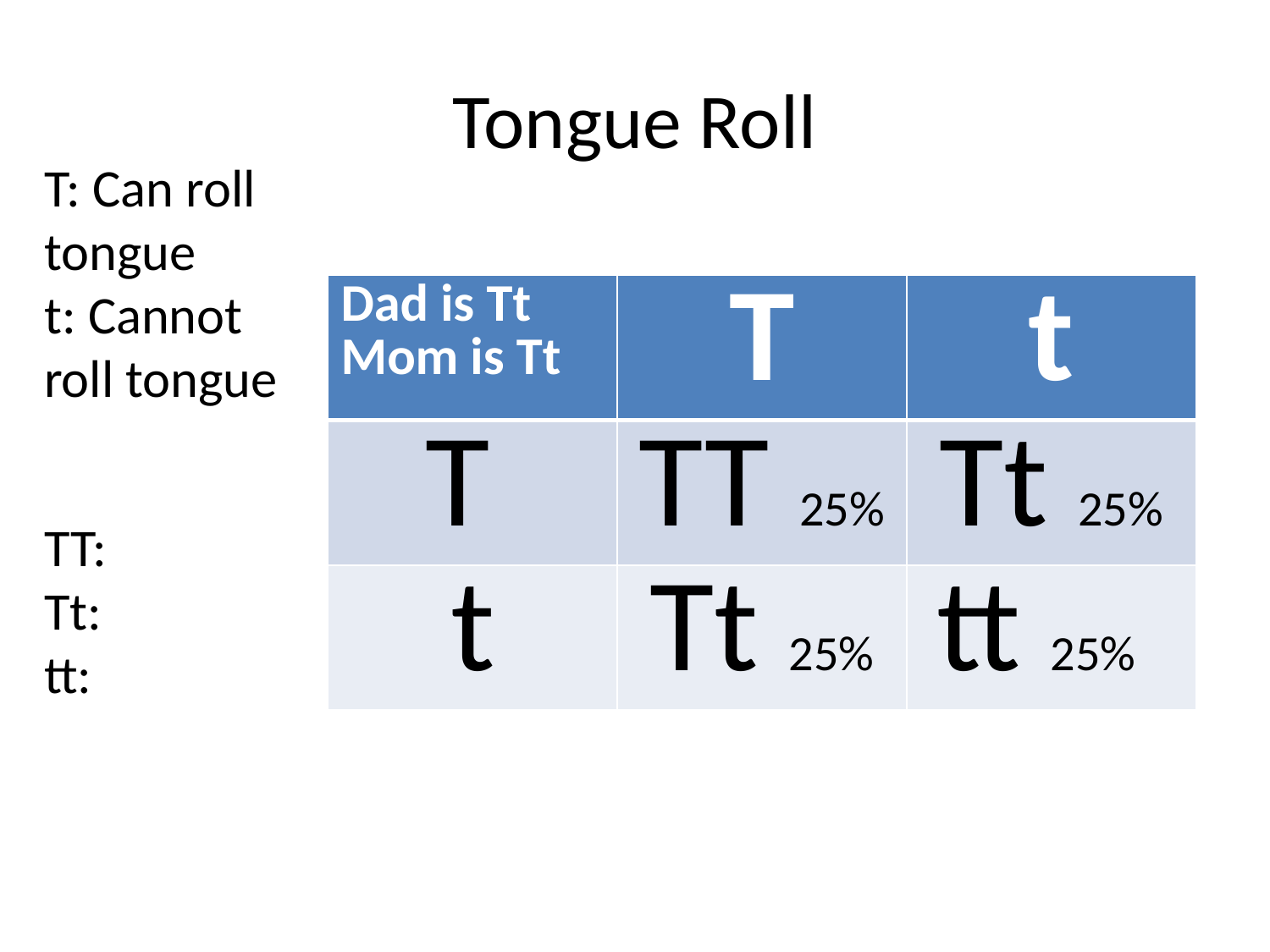

# Tongue Roll
T: Can roll tongue
t: Cannot roll tongue
| Dad is Tt Mom is Tt | T | t |
| --- | --- | --- |
| T | TT 25% | Tt 25% |
| t | Tt 25% | tt 25% |
TT:
Tt:
tt: